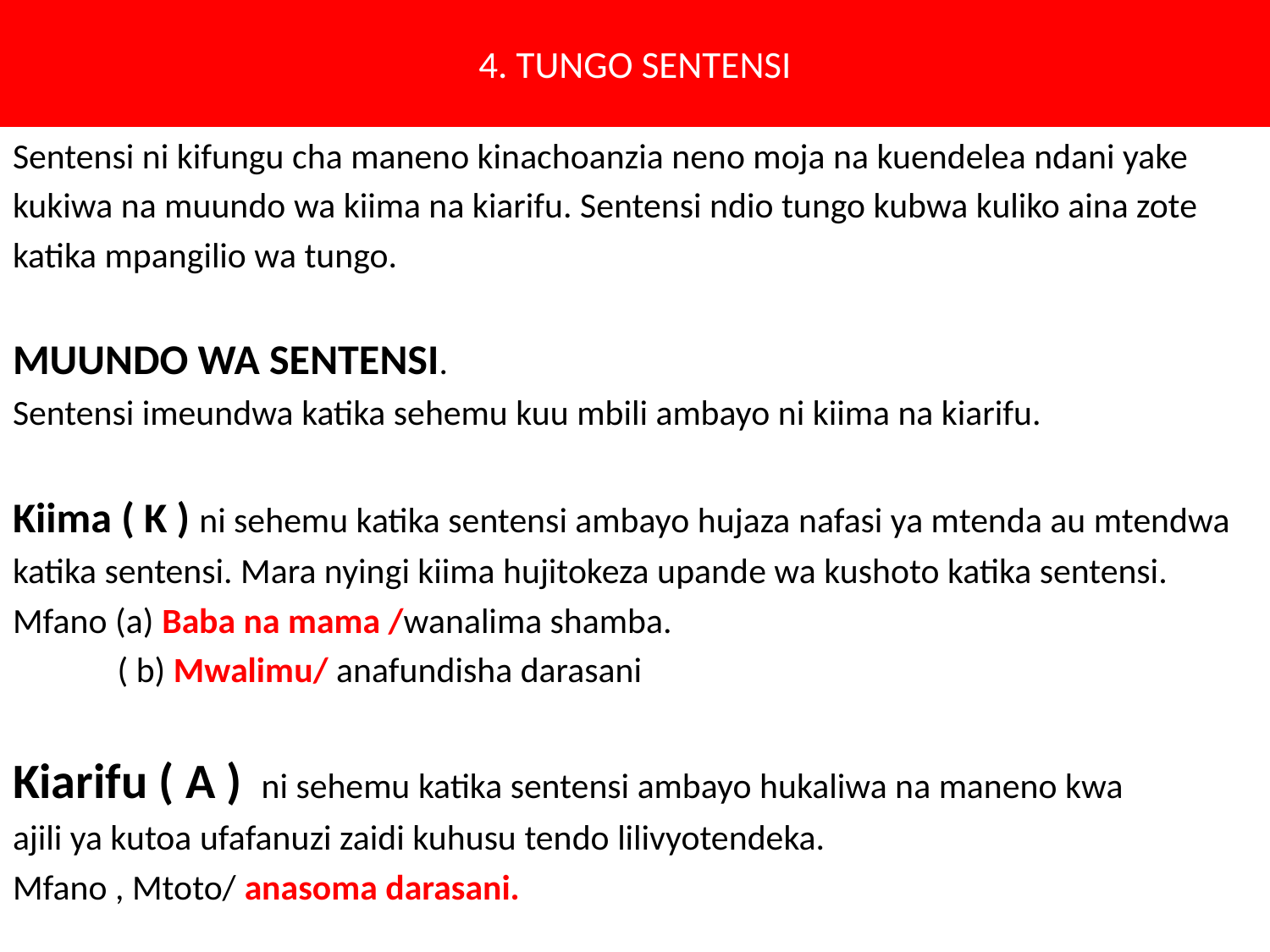

# 4. TUNGO SENTENSI
Sentensi ni kifungu cha maneno kinachoanzia neno moja na kuendelea ndani yake
kukiwa na muundo wa kiima na kiarifu. Sentensi ndio tungo kubwa kuliko aina zote
katika mpangilio wa tungo.

MUUNDO WA SENTENSI.
Sentensi imeundwa katika sehemu kuu mbili ambayo ni kiima na kiarifu.

Kiima ( K ) ni sehemu katika sentensi ambayo hujaza nafasi ya mtenda au mtendwa
katika sentensi. Mara nyingi kiima hujitokeza upande wa kushoto katika sentensi.
Mfano (a) Baba na mama /wanalima shamba.
             ( b) Mwalimu/ anafundisha darasani

Kiarifu ( A )  ni sehemu katika sentensi ambayo hukaliwa na maneno kwa
ajili ya kutoa ufafanuzi zaidi kuhusu tendo lilivyotendeka.
Mfano , Mtoto/ anasoma darasani.